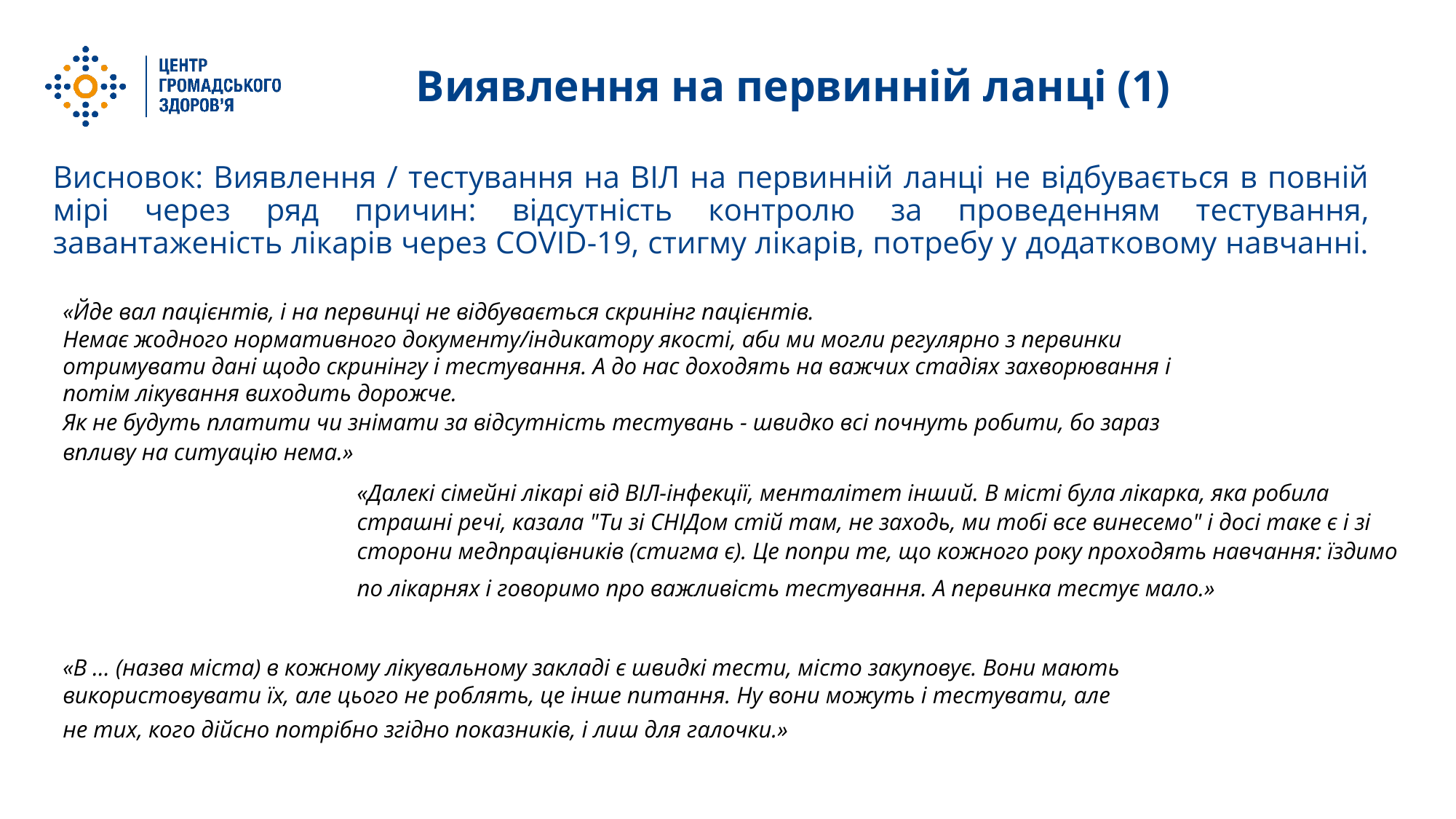

Виявлення на первинній ланці (1)
# Висновок: Виявлення / тестування на ВІЛ на первинній ланці не відбувається в повній мірі через ряд причин: відсутність контролю за проведенням тестування, завантаженість лікарів через COVID-19, стигму лікарів, потребу у додатковому навчанні.

«Йде вал пацієнтів, і на первинці не відбувається скринінг пацієнтів.
Немає жодного нормативного документу/індикатору якості, аби ми могли регулярно з первинки отримувати дані щодо скринінгу і тестування. А до нас доходять на важчих стадіях захворювання і потім лікування виходить дорожче.
Як не будуть платити чи знімати за відсутність тестувань - швидко всі почнуть робити, бо зараз впливу на ситуацію нема.»
«Далекі сімейні лікарі від ВІЛ-інфекції, менталітет інший. В місті була лікарка, яка робила страшні речі, казала "Ти зі СНІДом стій там, не заходь, ми тобі все винесемо" і досі таке є і зі сторони медпрацівників (стигма є). Це попри те, що кожного року проходять навчання: їздимо по лікарнях і говоримо про важливість тестування. А первинка тестує мало.»
«В … (назва міста) в кожному лікувальному закладі є швидкі тести, місто закуповує. Вони мають використовувати їх, але цього не роблять, це інше питання. Ну вони можуть і тестувати, але не тих, кого дійсно потрібно згідно показників, і лиш для галочки.»